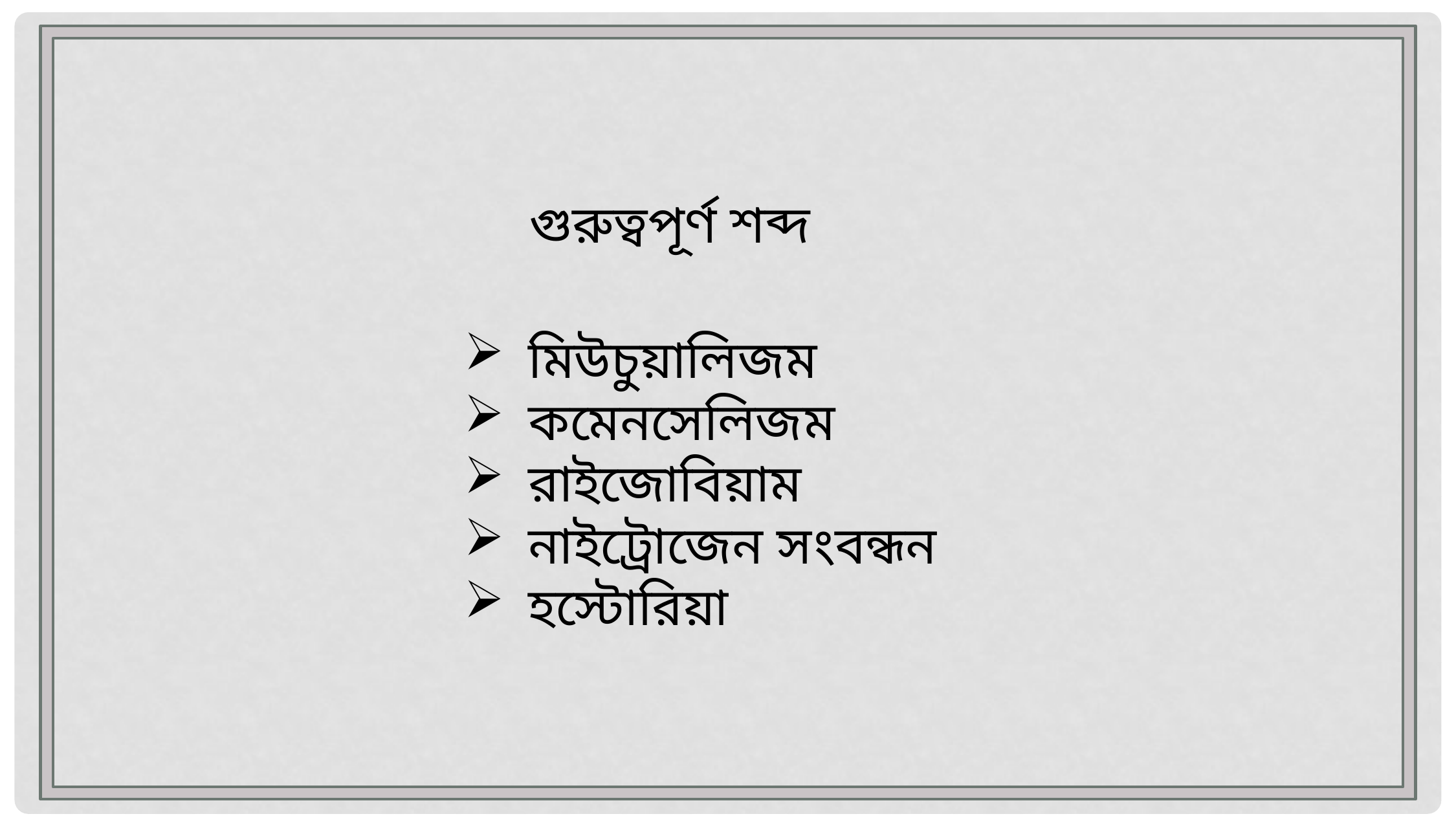

গুরুত্বপূর্ণ শব্দ
মিউচুয়ালিজম
কমেনসেলিজম
রাইজোবিয়াম
নাইট্রোজেন সংবন্ধন
হস্টোরিয়া